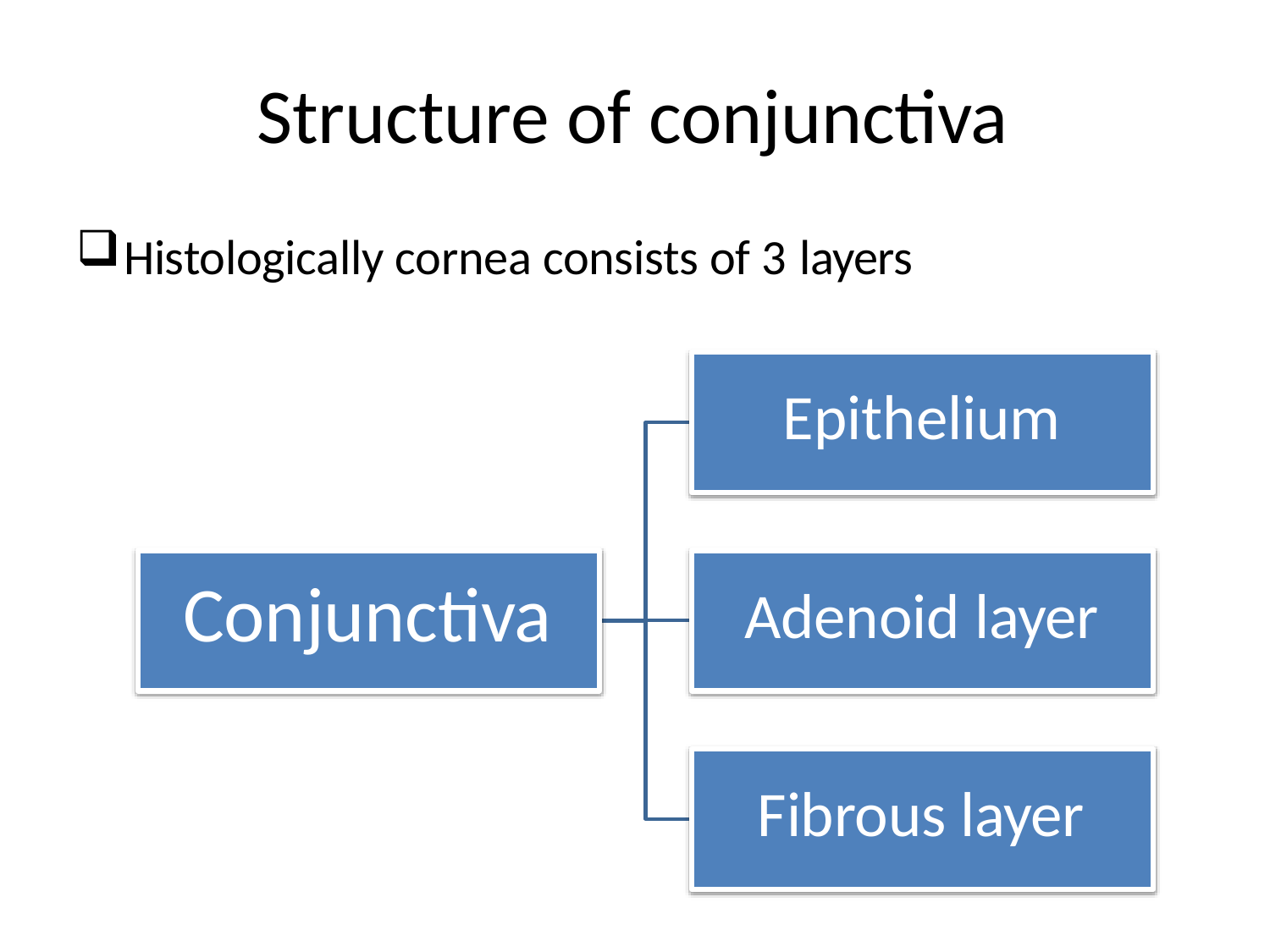

# Structure of conjunctiva
Histologically cornea consists of 3 layers

Epithelium

Conjunctiva
Adenoid layer

Fibrous layer